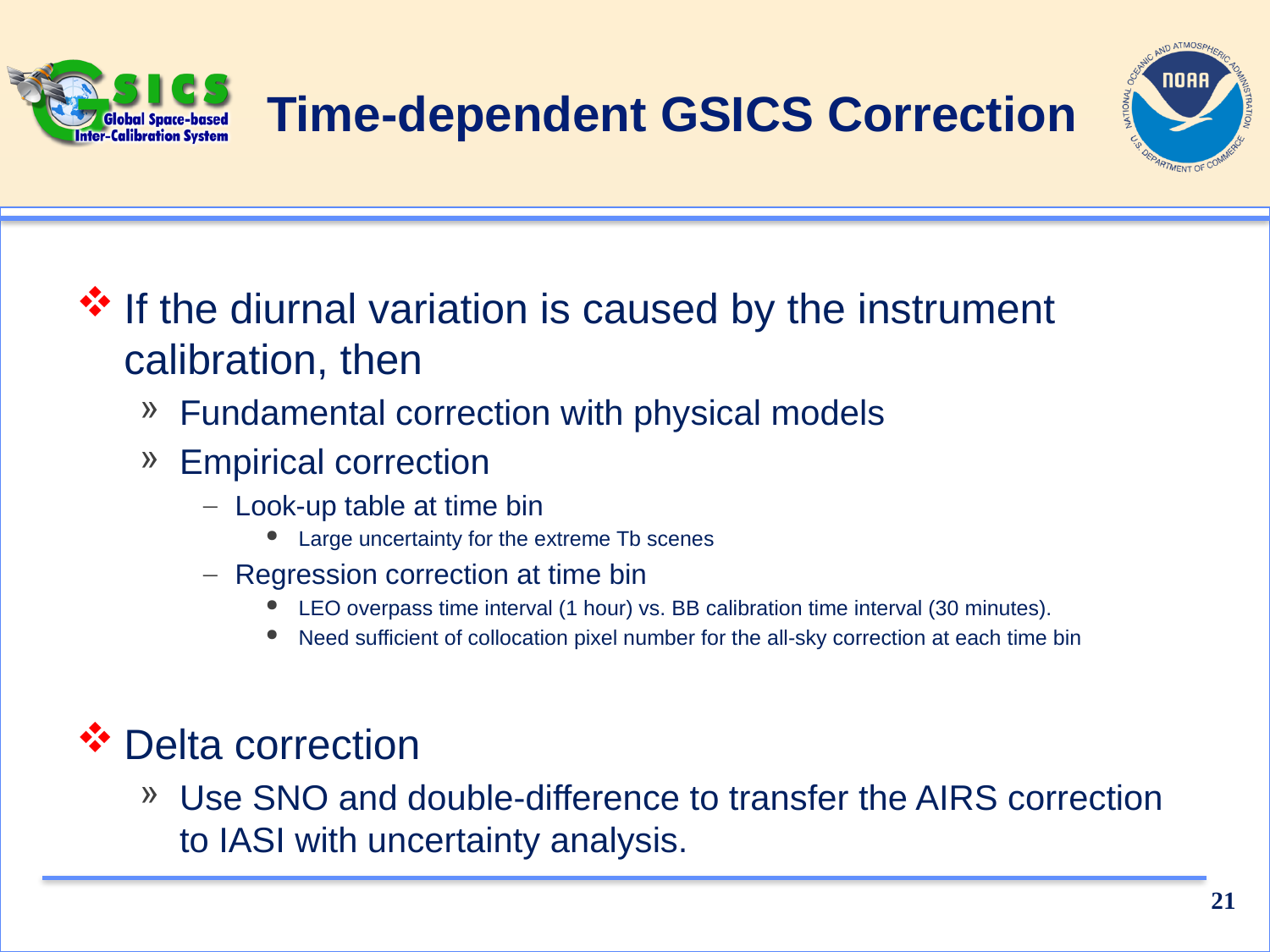

# Time-dependent GSICS Correction
If the diurnal variation is caused by the instrument calibration, then
Fundamental correction with physical models
Empirical correction
Look-up table at time bin
Large uncertainty for the extreme Tb scenes
Regression correction at time bin
LEO overpass time interval (1 hour) vs. BB calibration time interval (30 minutes).
Need sufficient of collocation pixel number for the all-sky correction at each time bin

Delta correction
Use SNO and double-difference to transfer the AIRS correction to IASI with uncertainty analysis.
21